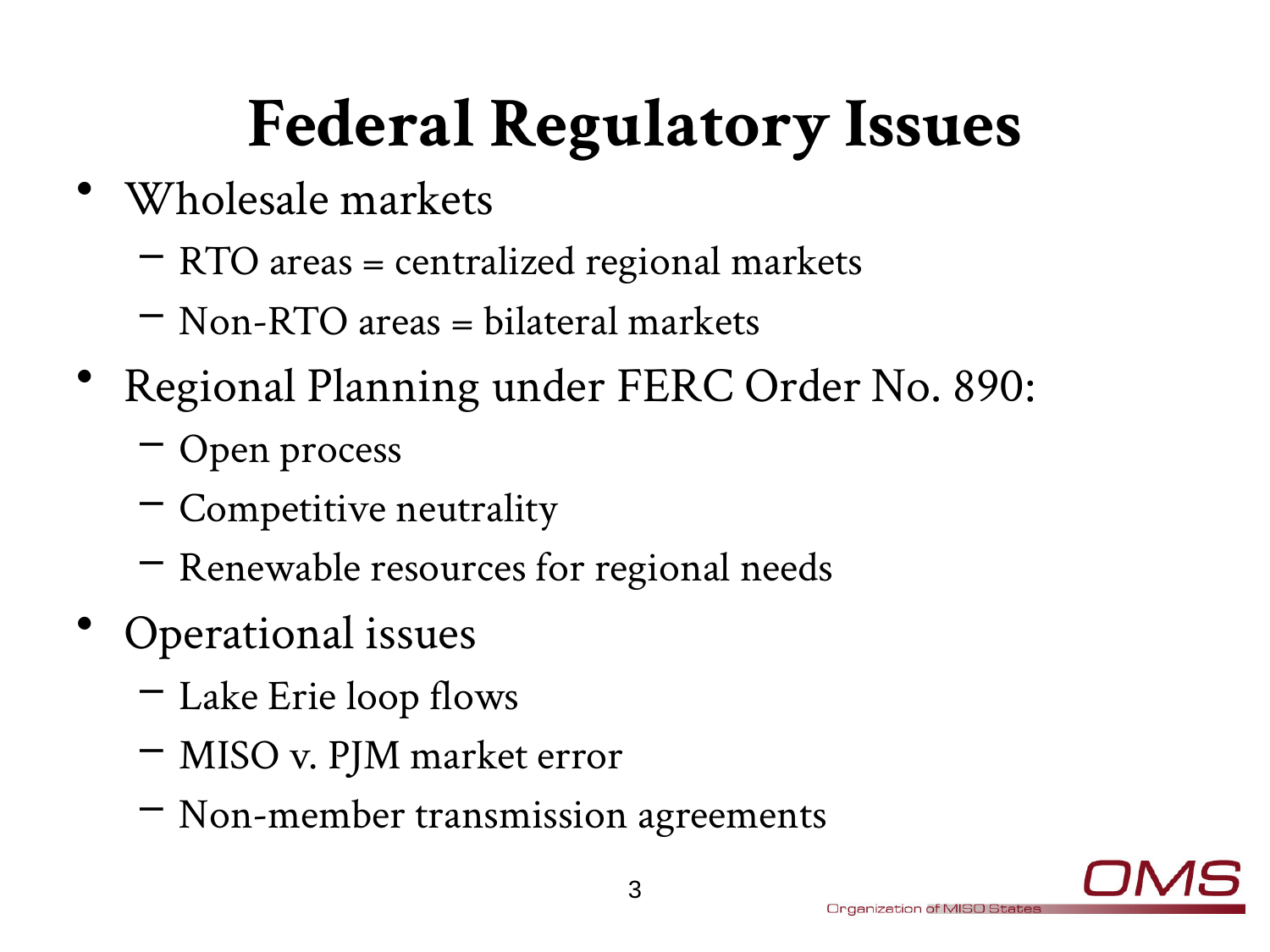

# Federal Regulatory Issues
Wholesale markets
RTO areas = centralized regional markets
Non-RTO areas = bilateral markets
Regional Planning under FERC Order No. 890:
Open process
Competitive neutrality
Renewable resources for regional needs
Operational issues
Lake Erie loop flows
MISO v. PJM market error
Non-member transmission agreements
3